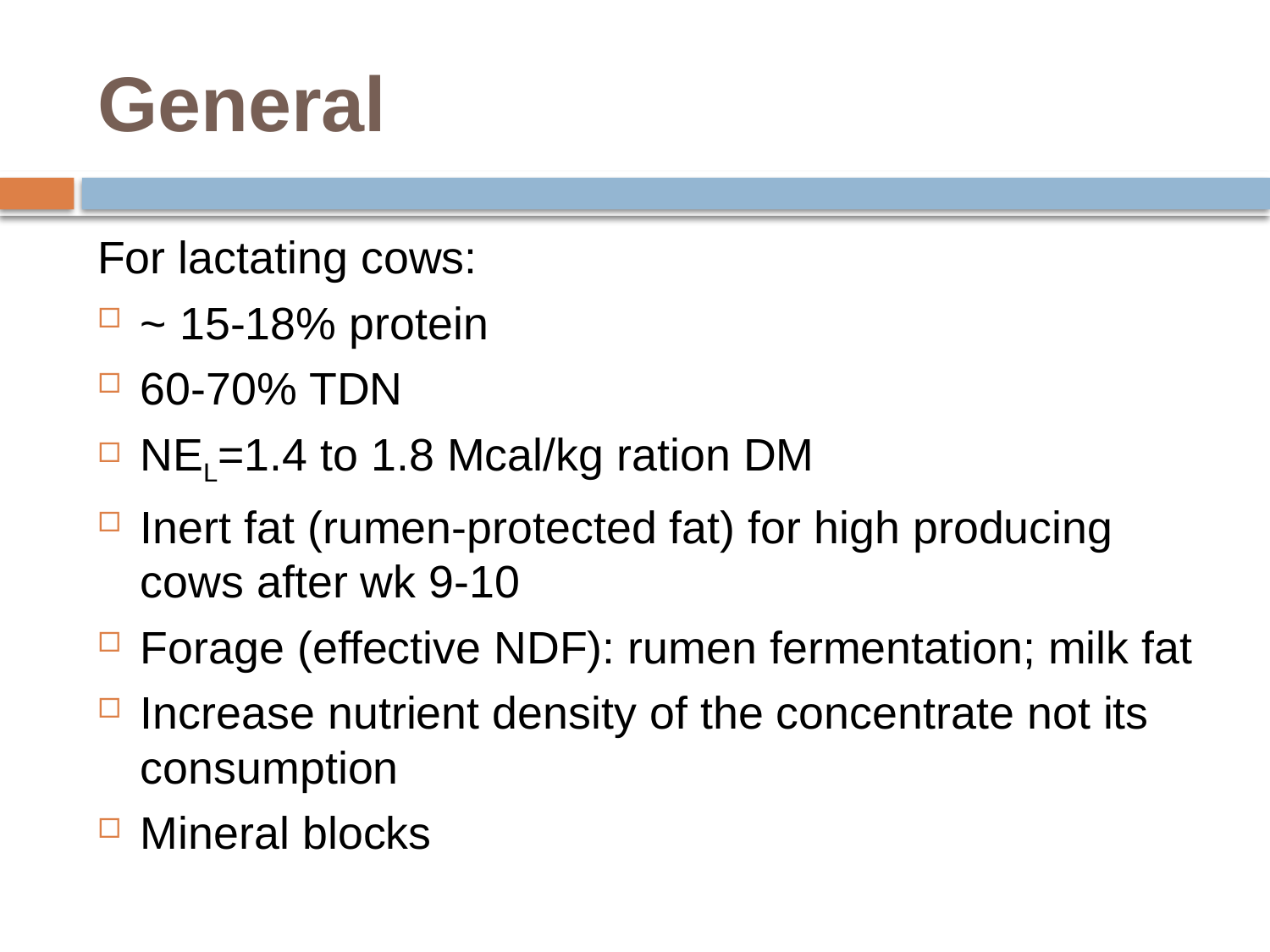

# General
For lactating cows:
~ 15-18% protein
60-70% TDN
NEL=1.4 to 1.8 Mcal/kg ration DM
Inert fat (rumen-protected fat) for high producing cows after wk 9-10
Forage (effective NDF): rumen fermentation; milk fat
Increase nutrient density of the concentrate not its consumption
Mineral blocks